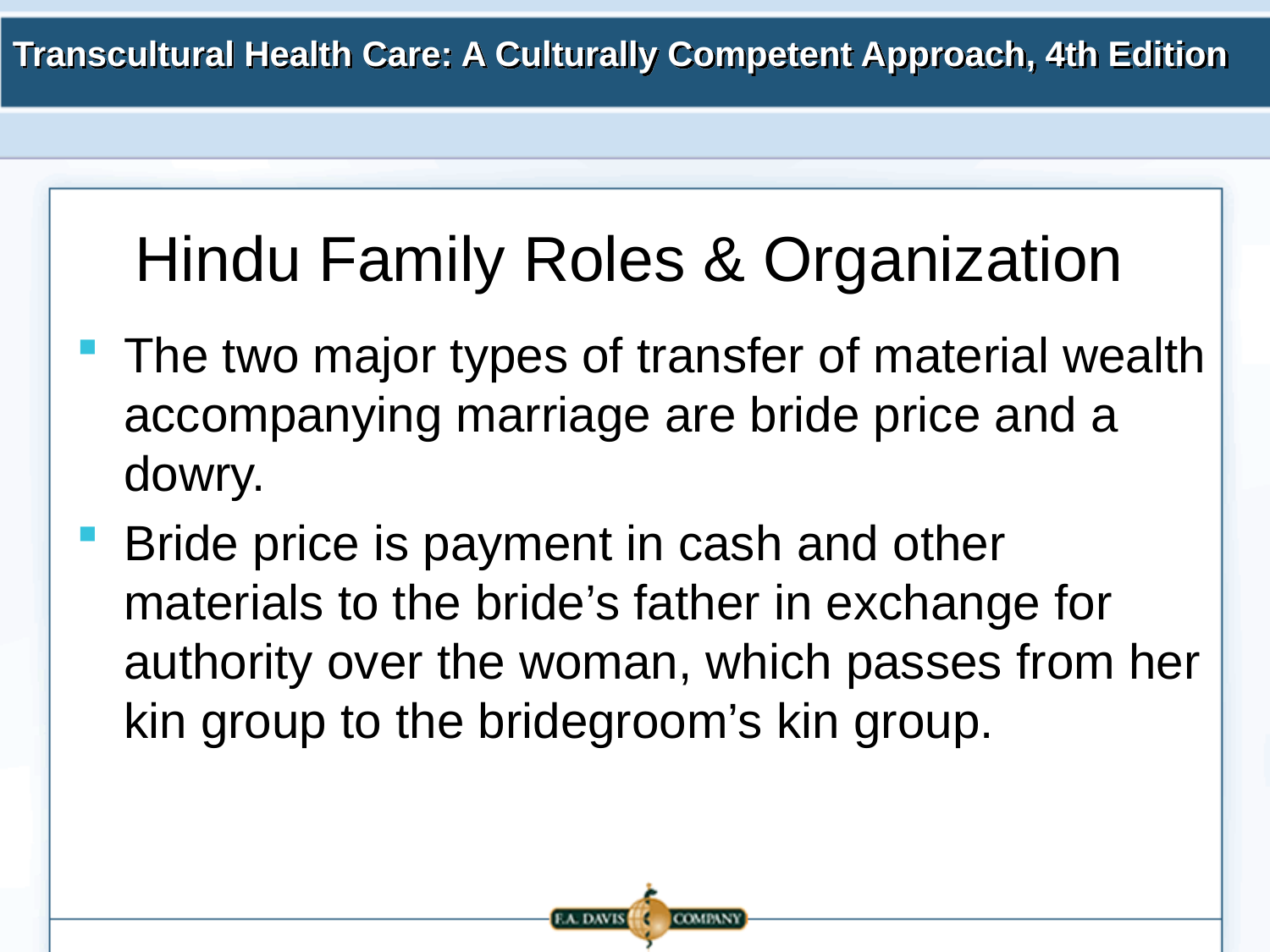

# Hindu Family Roles & Organization
The two major types of transfer of material wealth accompanying marriage are bride price and a dowry.
Bride price is payment in cash and other materials to the bride’s father in exchange for authority over the woman, which passes from her kin group to the bridegroom’s kin group.